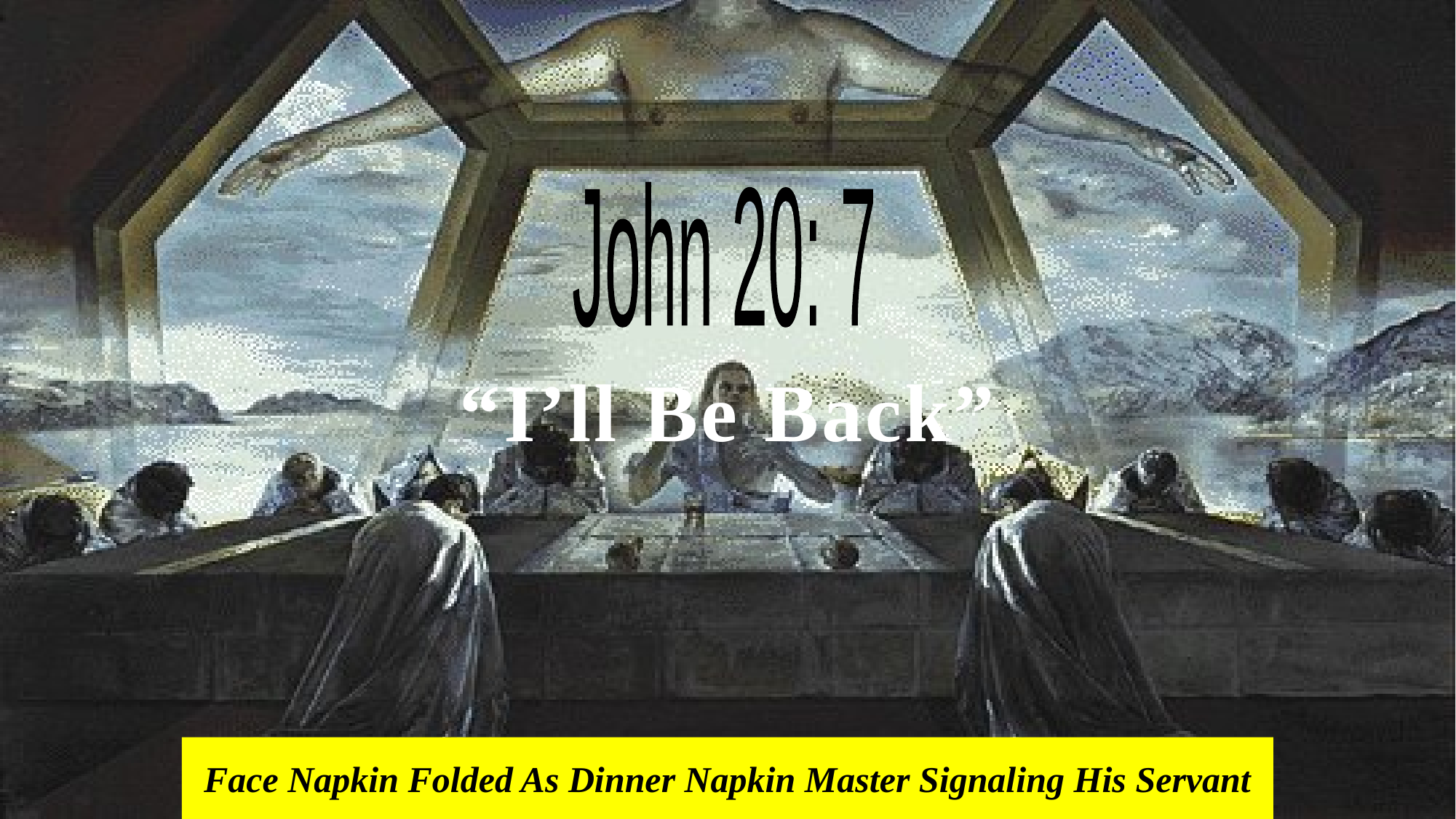

John 20: 7
“I’ll Be Back”
# Face Napkin Folded As Dinner Napkin Master Signaling His Servant